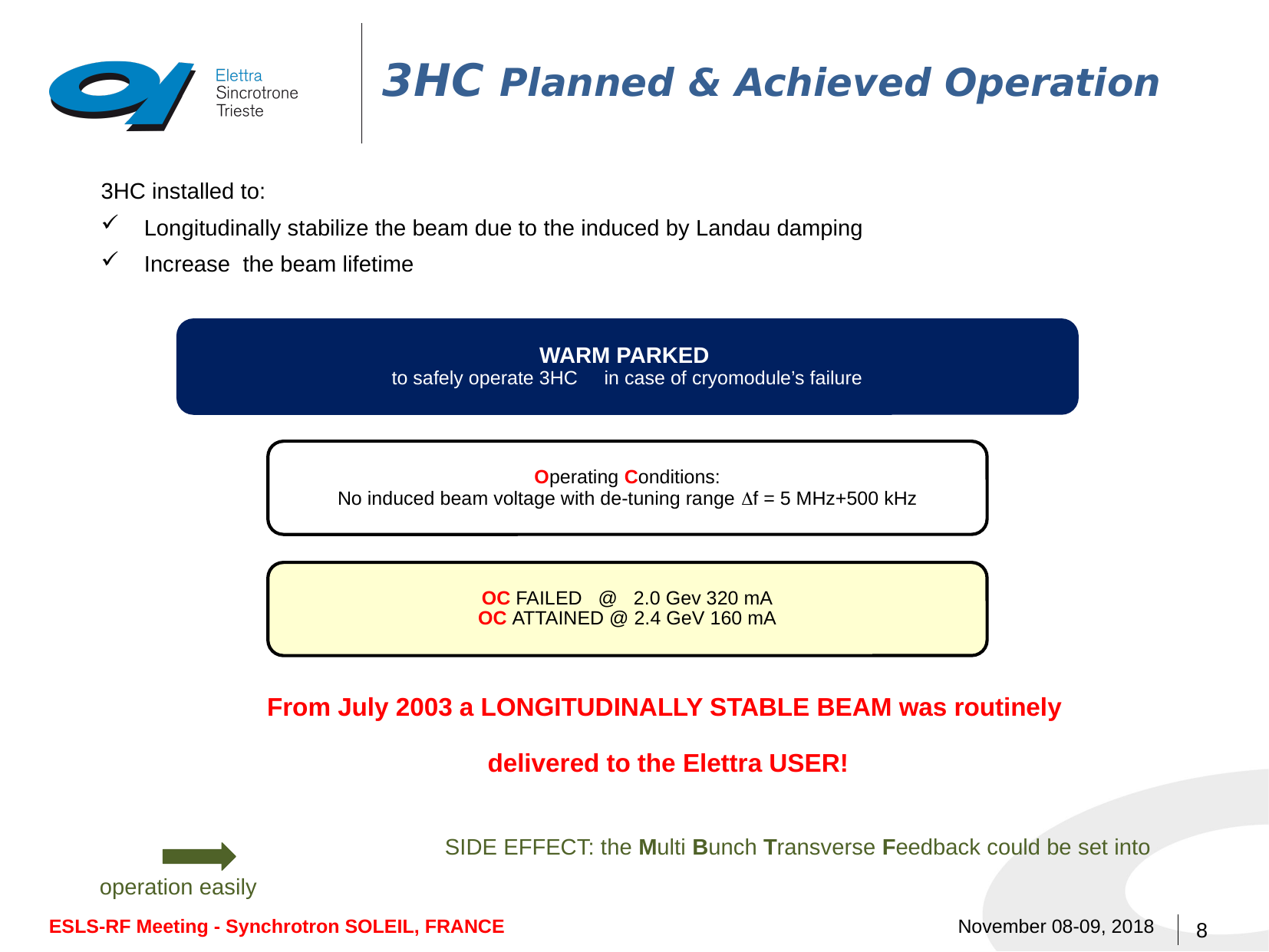

# 3HC Planned & Achieved Operation
3HC installed to:
Longitudinally stabilize the beam due to the induced by Landau damping
Increase  the beam lifetime
WARM PARKED
to safely operate 3HC     in case of cryomodule’s failure
Operating Conditions:
No induced beam voltage with de-tuning range Δf = 5 MHz+500 kHz
Operating Conditions:
No induced beam voltage with
OC ATTAINED
Operating Conditions:
OC FAILED   @   2.0 Gev 320 mA
OC ATTAINED @ 2.4 GeV 160 mA
From July 2003 a LONGITUDINALLY STABLE BEAM was routinely
delivered to the Elettra USER!

			SIDE EFFECT: the Multi Bunch Transverse Feedback could be set into operation easily

8